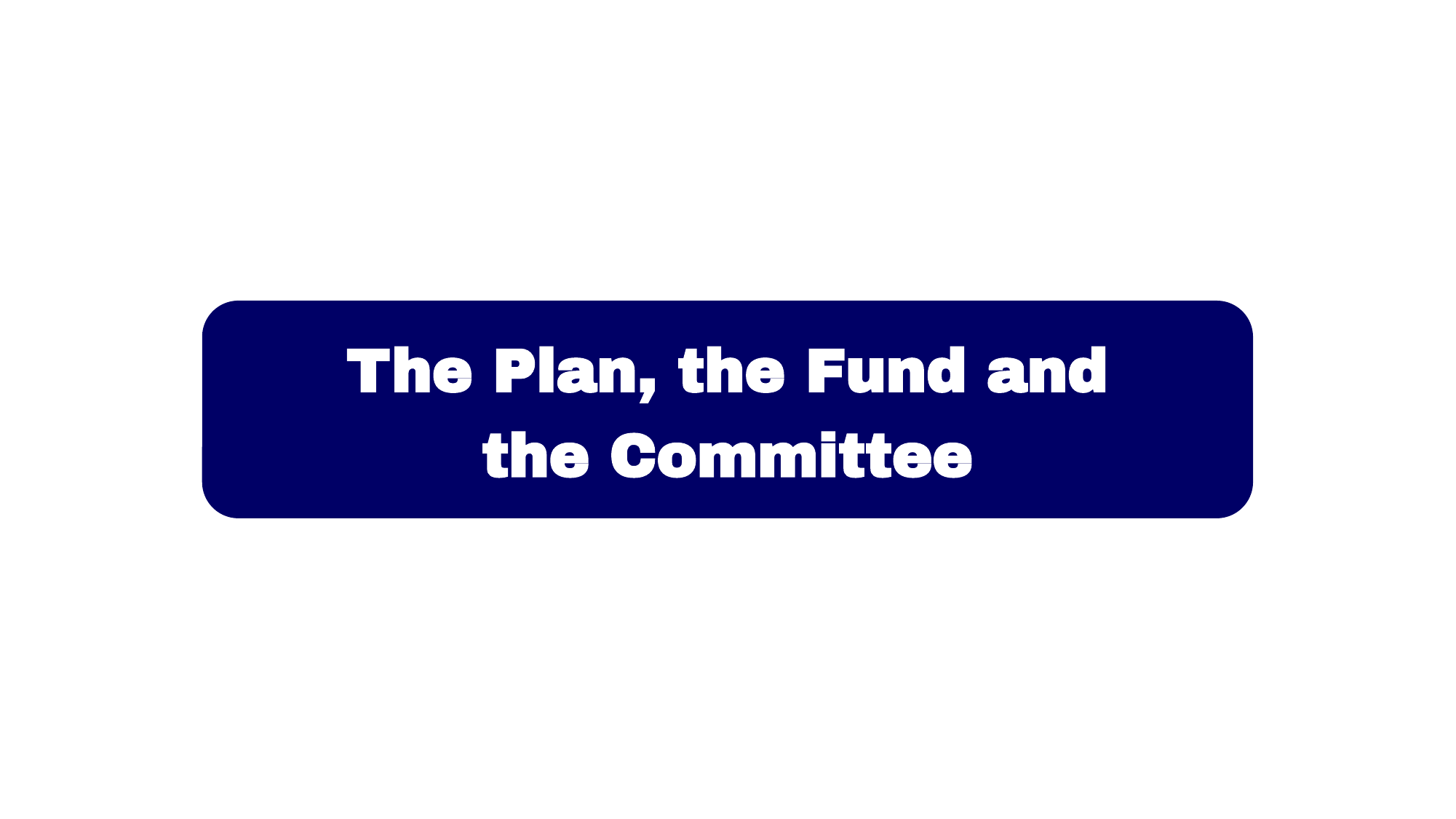

The Plan, the Fund and
the Committee